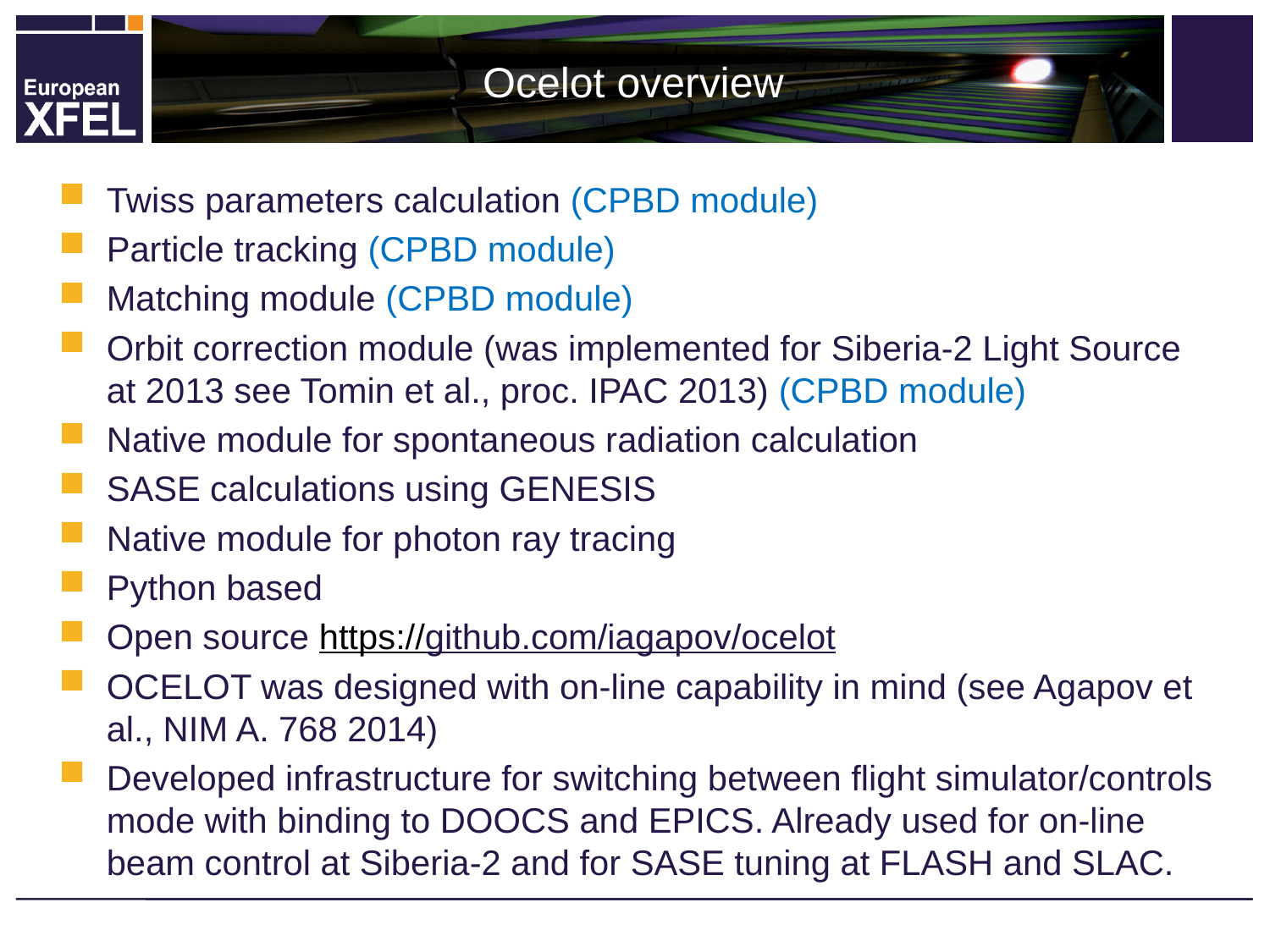

Ocelot overview
Twiss parameters calculation (CPBD module)
Particle tracking (CPBD module)
Matching module (CPBD module)
Orbit correction module (was implemented for Siberia-2 Light Source at 2013 see Tomin et al., proc. IPAC 2013) (CPBD module)
Native module for spontaneous radiation calculation
SASE calculations using GENESIS
Native module for photon ray tracing
Python based
Open source https://github.com/iagapov/ocelot
OCELOT was designed with on-line capability in mind (see Agapov et al., NIM A. 768 2014)
Developed infrastructure for switching between flight simulator/controls mode with binding to DOOCS and EPICS. Already used for on-line beam control at Siberia-2 and for SASE tuning at FLASH and SLAC.